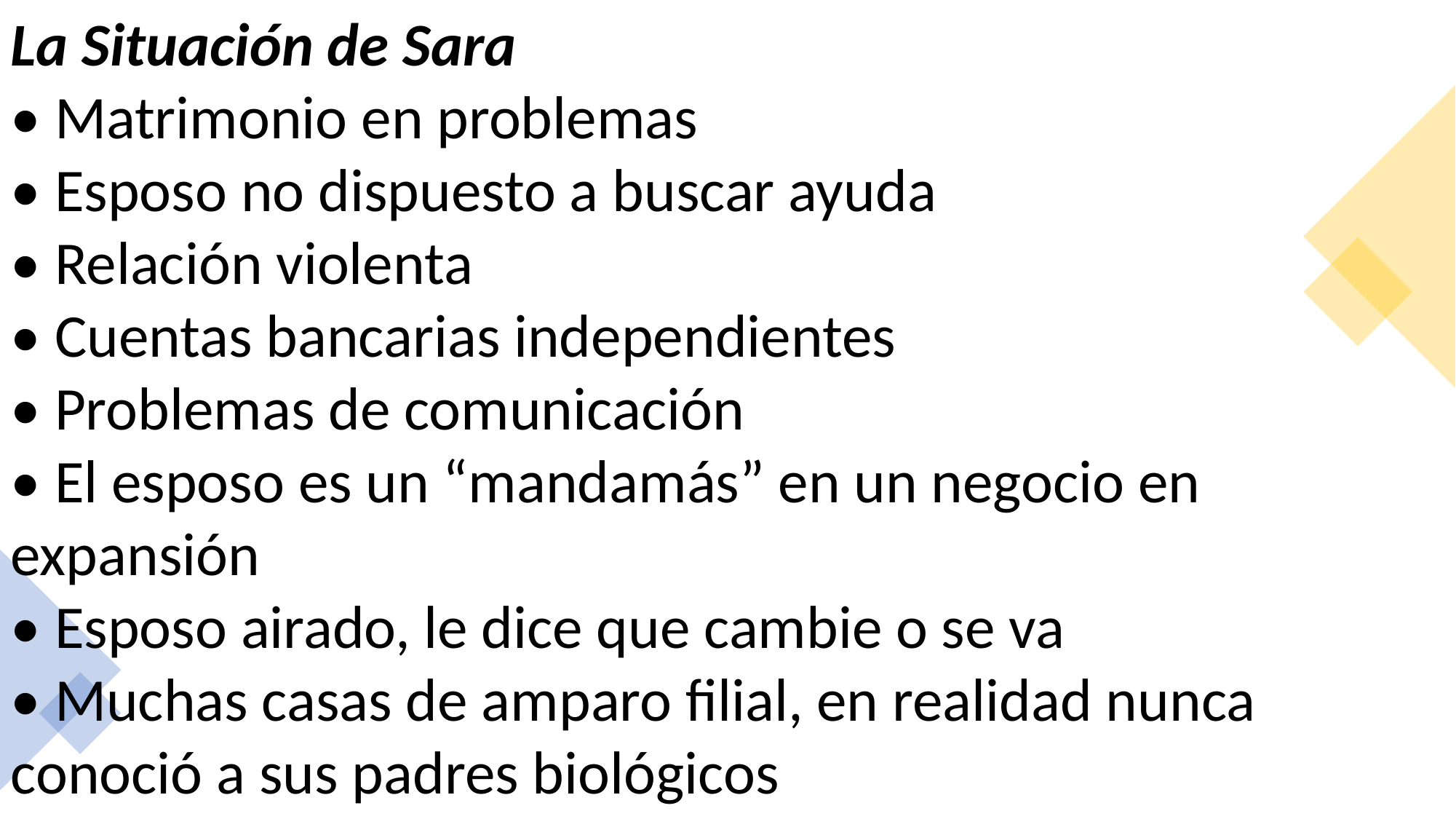

La Situación de Sara
• Matrimonio en problemas
• Esposo no dispuesto a buscar ayuda
• Relación violenta
• Cuentas bancarias independientes
• Problemas de comunicación
• El esposo es un “mandamás” en un negocio en expansión
• Esposo airado, le dice que cambie o se va
• Muchas casas de amparo filial, en realidad nunca conoció a sus padres biológicos